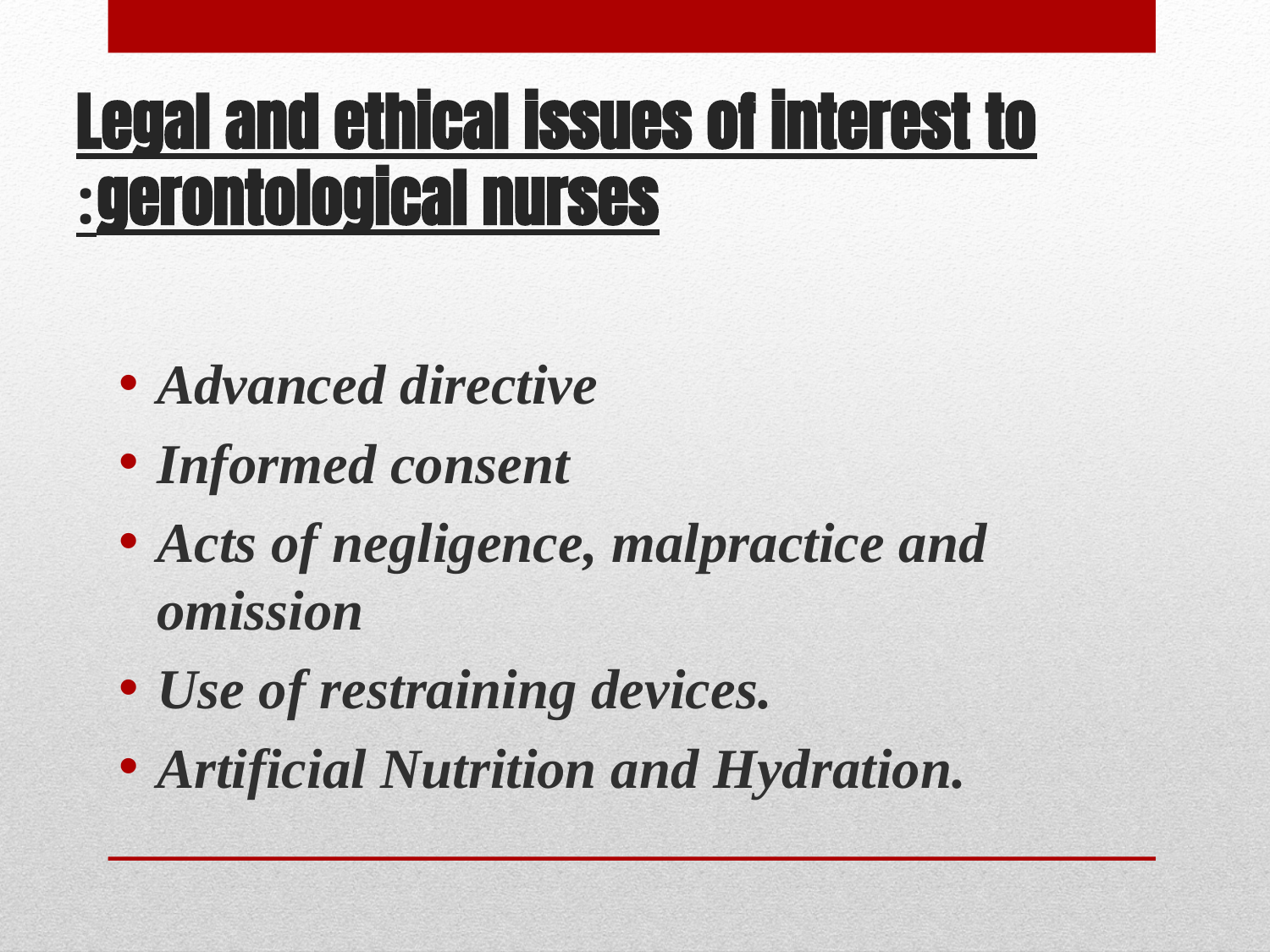

# Legal and ethical issues of interest to gerontological nurses:

Advanced directive
Informed consent
Acts of negligence, malpractice and omission
Use of restraining devices.
Artificial Nutrition and Hydration.